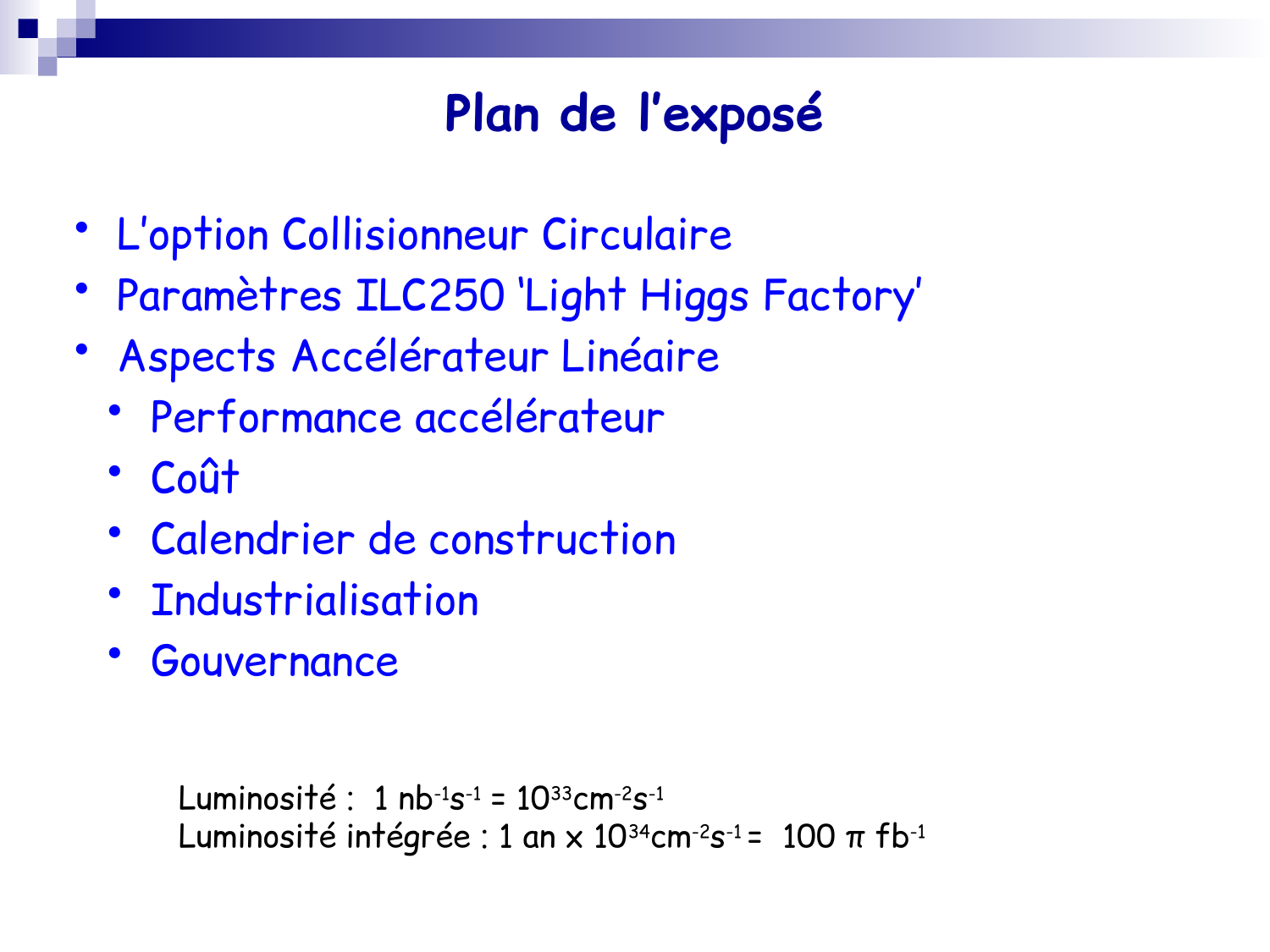

Plan de l’exposé
 L’option Collisionneur Circulaire
 Paramètres ILC250 ‘Light Higgs Factory’
 Aspects Accélérateur Linéaire
 Performance accélérateur
 Coût
 Calendrier de construction
 Industrialisation
 Gouvernance

Luminosité :  1 nb-1s-1 = 1033cm-2s-1
Luminosité intégrée : 1 an x 1034cm-2s-1 =  100 π fb-1